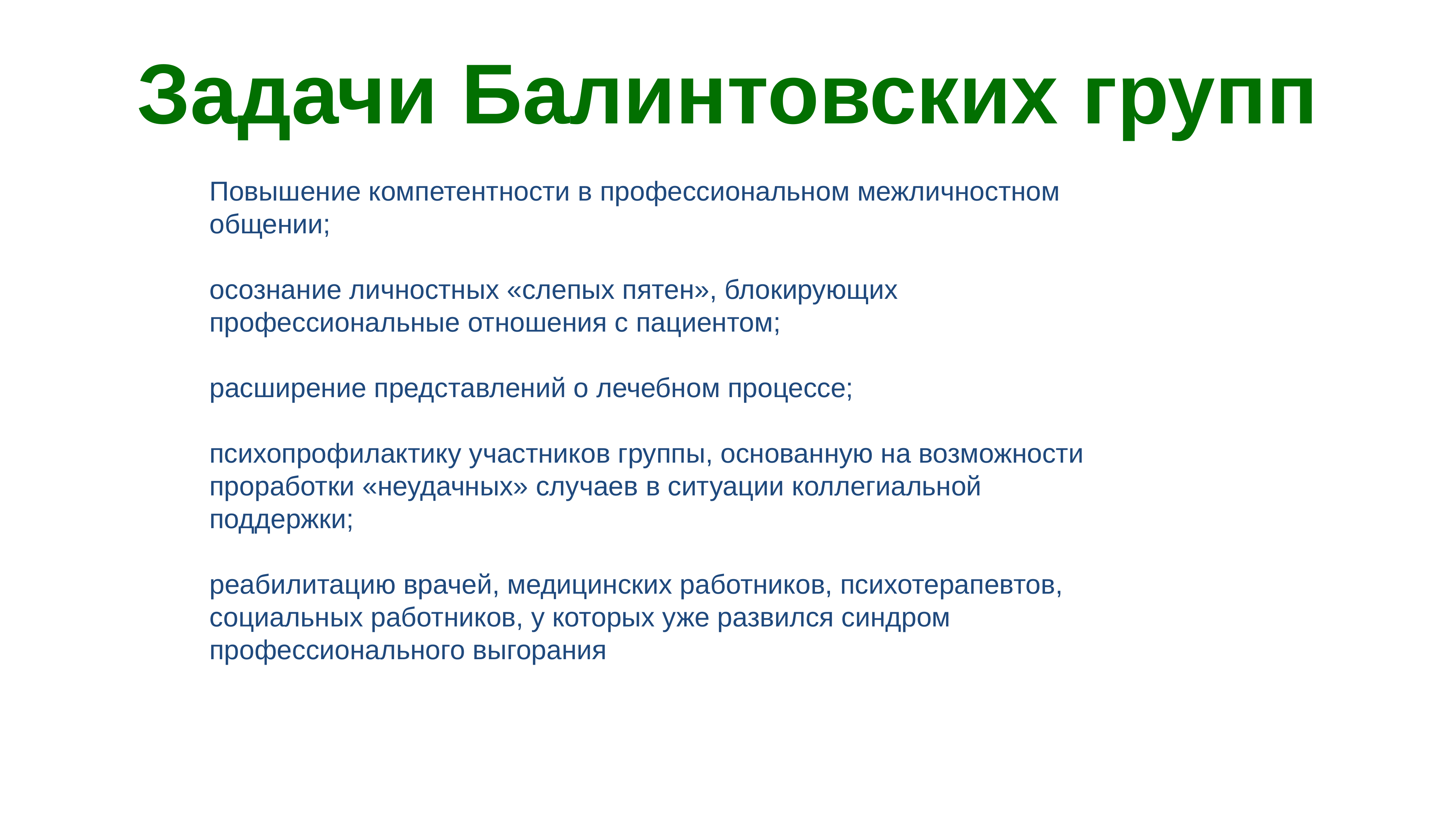

# Задачи Балинтовских групп
Повышение компетентности в профессиональном межличностном общении;

осознание личностных «слепых пятен», блокирующих профессиональные отношения с пациентом;

расширение представлений о лечебном процессе;

психопрофилактику участников группы, основанную на возможности проработки «неудачных» случаев в ситуации коллегиальной поддержки;

реабилитацию врачей, медицинских работников, психотерапевтов, социальных работников, у которых уже развился синдром профессионального выгорания